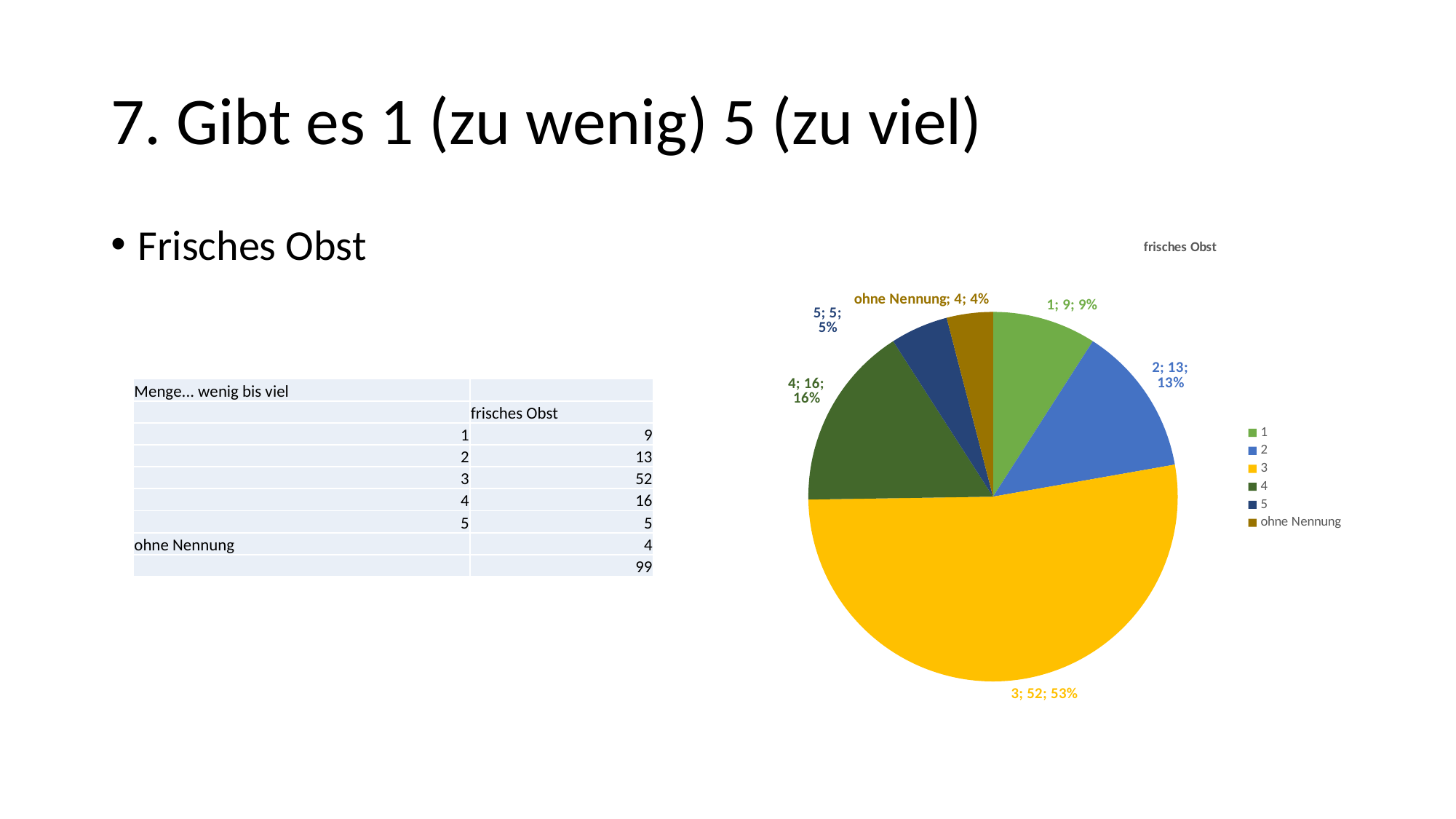

# 7. Gibt es 1 (zu wenig) 5 (zu viel)
Frisches Obst

### Chart: frisches Obst

| Category |  |
|---|---|
| 1 | 9.0 |
| 2 | 13.0 |
| 3 | 52.0 |
| 4 | 16.0 |
| 5 | 5.0 |
| ohne Nennung | 4.0 |
| Menge... wenig bis viel |  |
| --- | --- |
|  | frisches Obst |
| 1 | 9 |
| 2 | 13 |
| 3 | 52 |
| 4 | 16 |
| 5 | 5 |
| ohne Nennung | 4 |
|  | 99 |